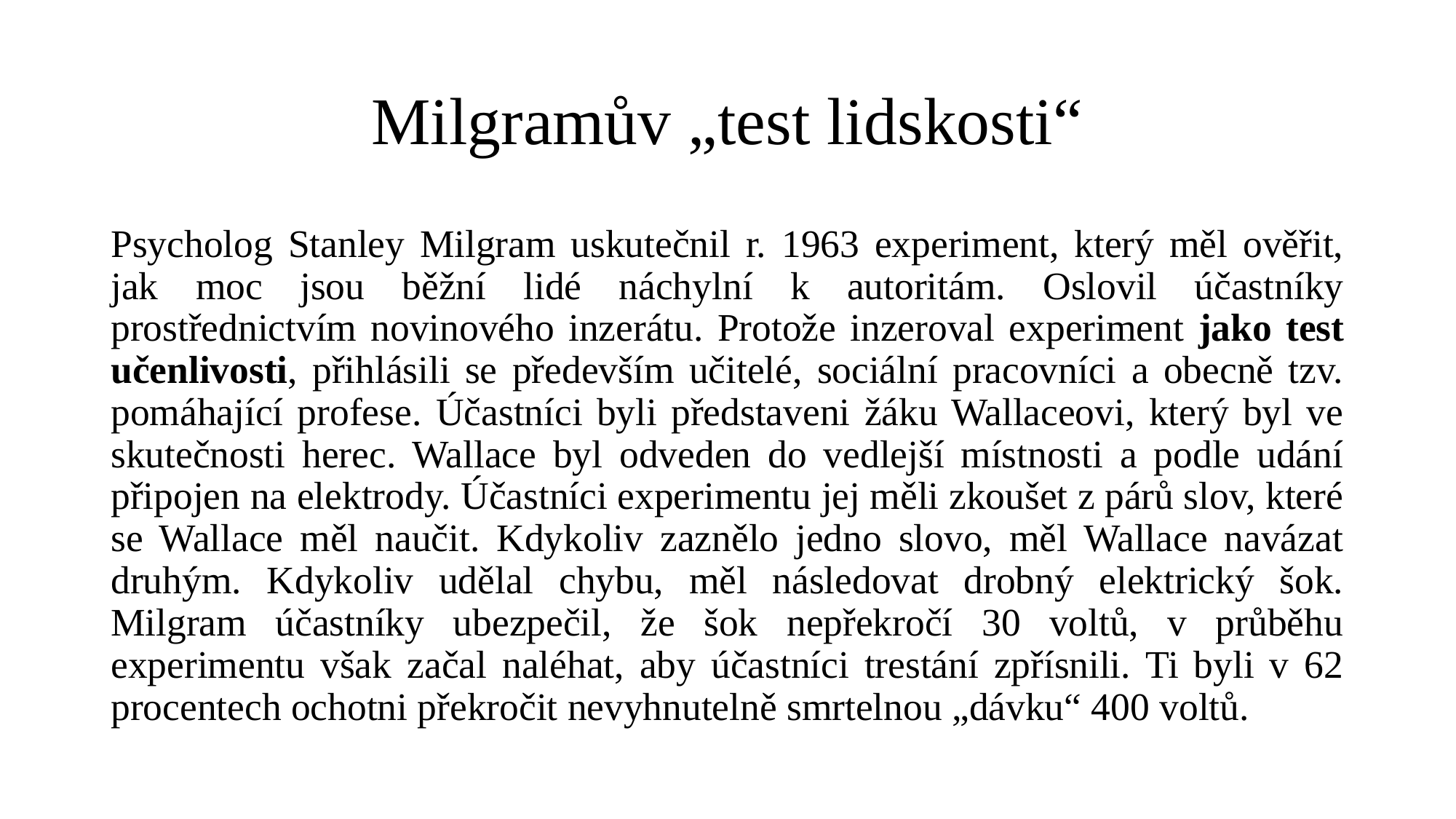

# Milgramův „test lidskosti“
Psycholog Stanley Milgram uskutečnil r. 1963 experiment, který měl ověřit, jak moc jsou běžní lidé náchylní k autoritám. Oslovil účastníky prostřednictvím novinového inzerátu. Protože inzeroval experiment jako test učenlivosti, přihlásili se především učitelé, sociální pracovníci a obecně tzv. pomáhající profese. Účastníci byli představeni žáku Wallaceovi, který byl ve skutečnosti herec. Wallace byl odveden do vedlejší místnosti a podle udání připojen na elektrody. Účastníci experimentu jej měli zkoušet z párů slov, které se Wallace měl naučit. Kdykoliv zaznělo jedno slovo, měl Wallace navázat druhým. Kdykoliv udělal chybu, měl následovat drobný elektrický šok. Milgram účastníky ubezpečil, že šok nepřekročí 30 voltů, v průběhu experimentu však začal naléhat, aby účastníci trestání zpřísnili. Ti byli v 62 procentech ochotni překročit nevyhnutelně smrtelnou „dávku“ 400 voltů.